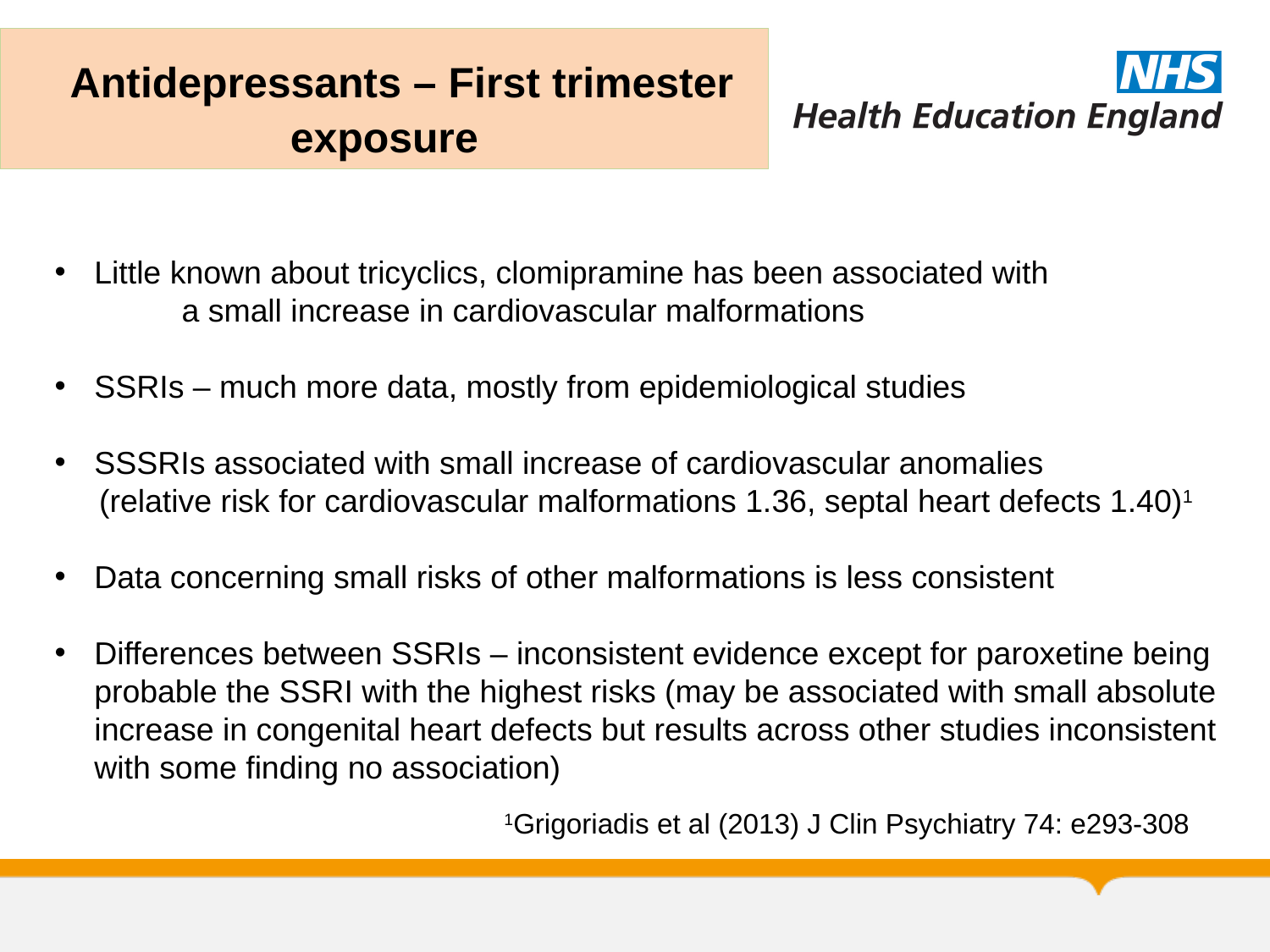

Antidepressants – First trimester exposure
Little known about tricyclics, clomipramine has been associated with
	a small increase in cardiovascular malformations

SSRIs – much more data, mostly from epidemiological studies

SSSRIs associated with small increase of cardiovascular anomalies
     (relative risk for cardiovascular malformations 1.36, septal heart defects 1.40)1

Data concerning small risks of other malformations is less consistent

Differences between SSRIs – inconsistent evidence except for paroxetine being probable the SSRI with the highest risks (may be associated with small absolute increase in congenital heart defects but results across other studies inconsistent with some finding no association)

1Grigoriadis et al (2013) J Clin Psychiatry 74: e293-308